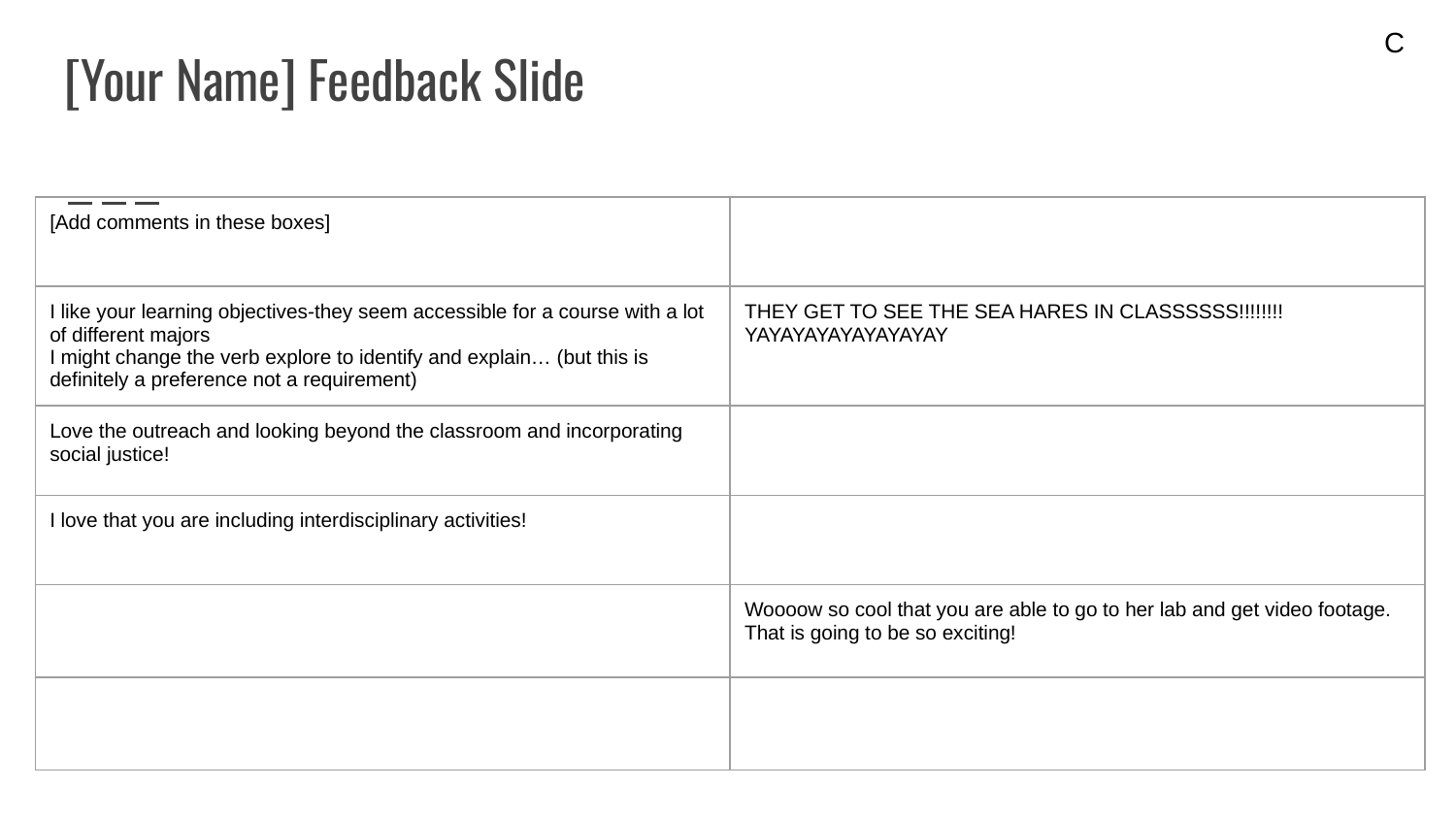

C
# [Your Name] Feedback Slide
| [Add comments in these boxes] |  |
| --- | --- |
| I like your learning objectives-they seem accessible for a course with a lot of different majors I might change the verb explore to identify and explain… (but this is definitely a preference not a requirement) | THEY GET TO SEE THE SEA HARES IN CLASSSSSS!!!!!!!! YAYAYAYAYAYAYAYAY |
| Love the outreach and looking beyond the classroom and incorporating social justice! |  |
| I love that you are including interdisciplinary activities! |  |
|  | Woooow so cool that you are able to go to her lab and get video footage. That is going to be so exciting! |
|  |  |